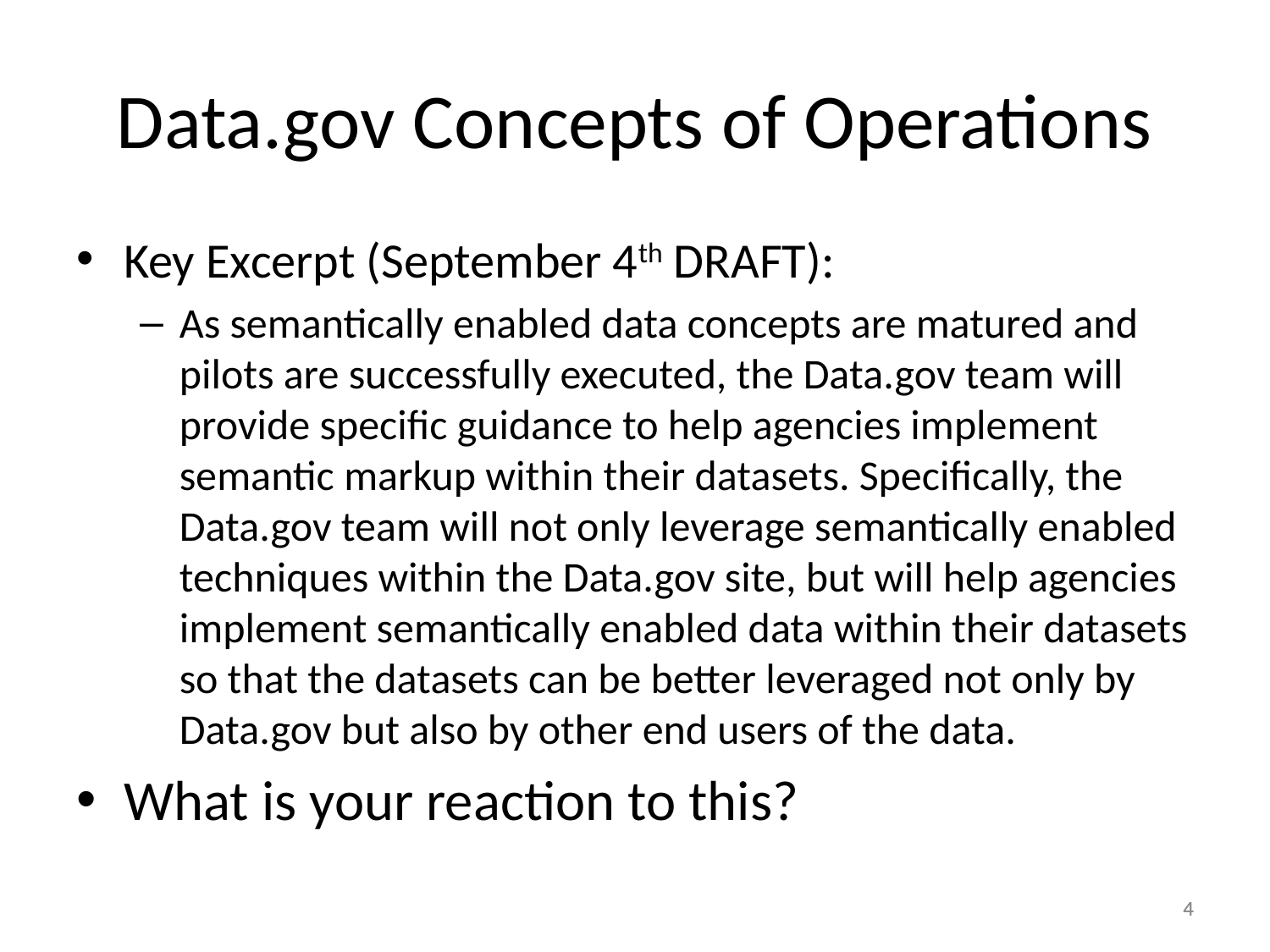

# Data.gov Concepts of Operations
Key Excerpt (September 4th DRAFT):
As semantically enabled data concepts are matured and pilots are successfully executed, the Data.gov team will provide specific guidance to help agencies implement semantic markup within their datasets. Specifically, the Data.gov team will not only leverage semantically enabled techniques within the Data.gov site, but will help agencies implement semantically enabled data within their datasets so that the datasets can be better leveraged not only by Data.gov but also by other end users of the data.
What is your reaction to this?
4
4